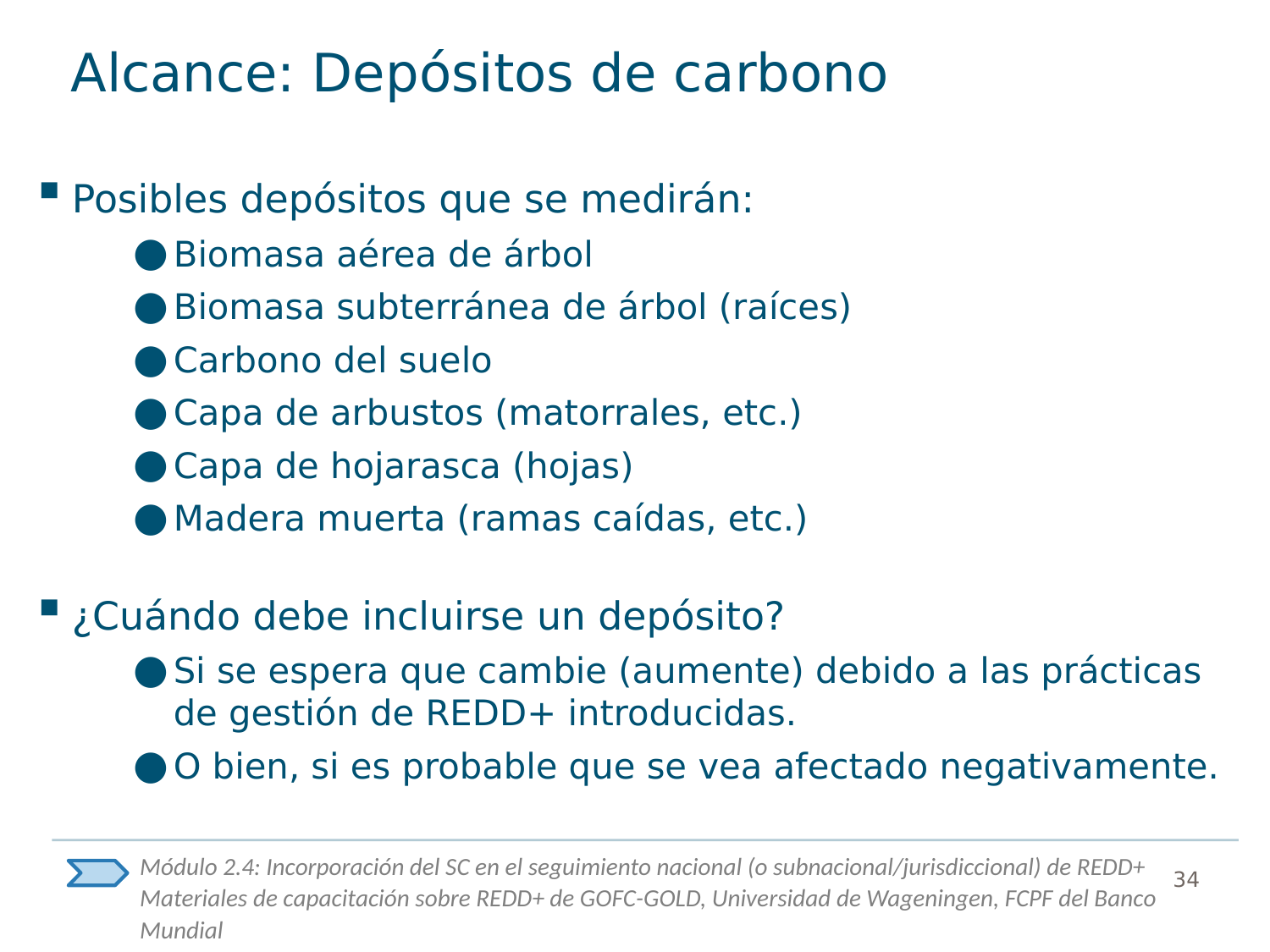

# Alcance: Depósitos de carbono
Posibles depósitos que se medirán:
Biomasa aérea de árbol
Biomasa subterránea de árbol (raíces)
Carbono del suelo
Capa de arbustos (matorrales, etc.)
Capa de hojarasca (hojas)
Madera muerta (ramas caídas, etc.)
¿Cuándo debe incluirse un depósito?
Si se espera que cambie (aumente) debido a las prácticas de gestión de REDD+ introducidas.
O bien, si es probable que se vea afectado negativamente.